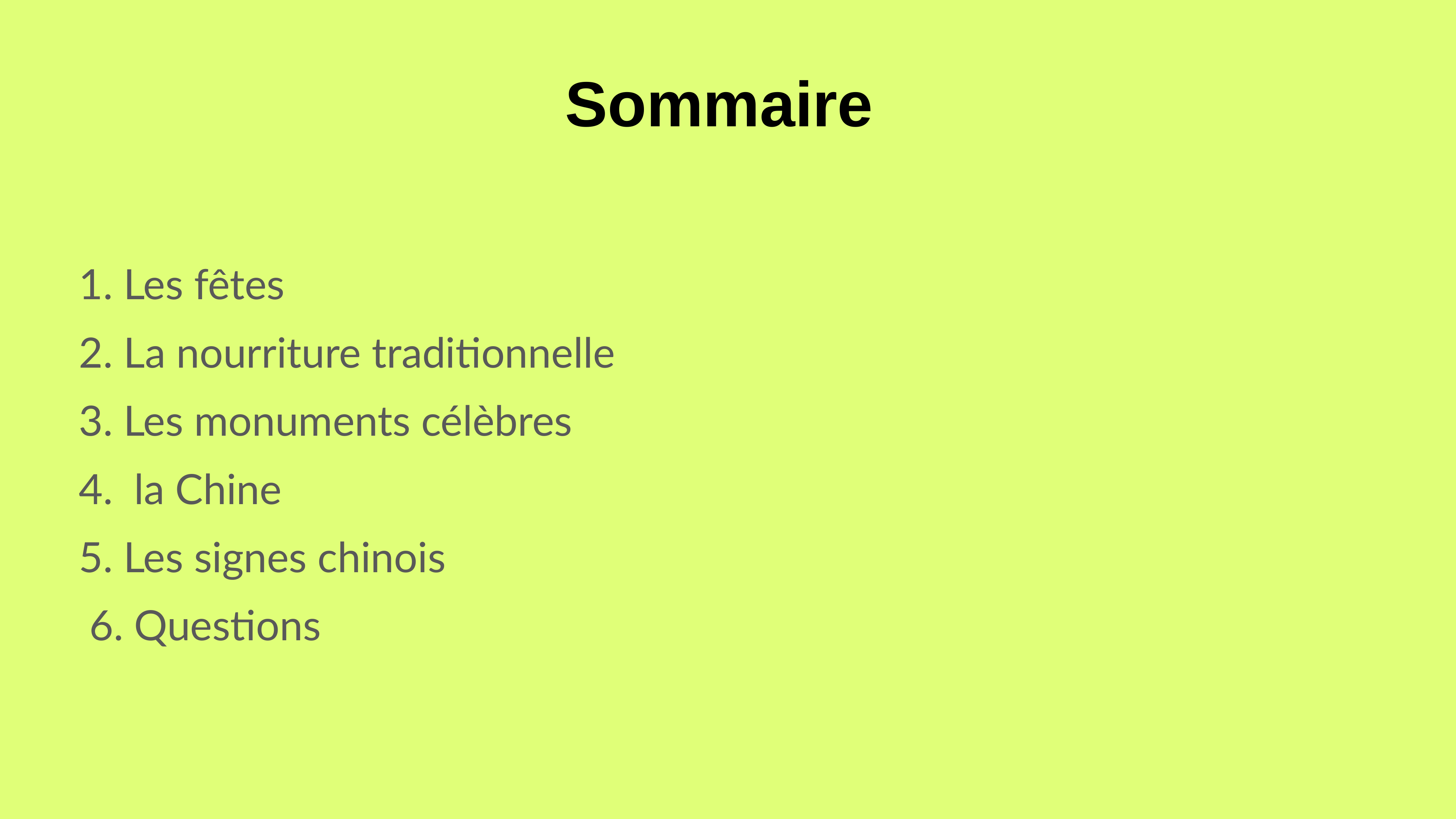

# Sommaire
1. Les fêtes
2. La nourriture traditionnelle
3. Les monuments célèbres
4.  la Chine
5. Les signes chinois
 6. Questions